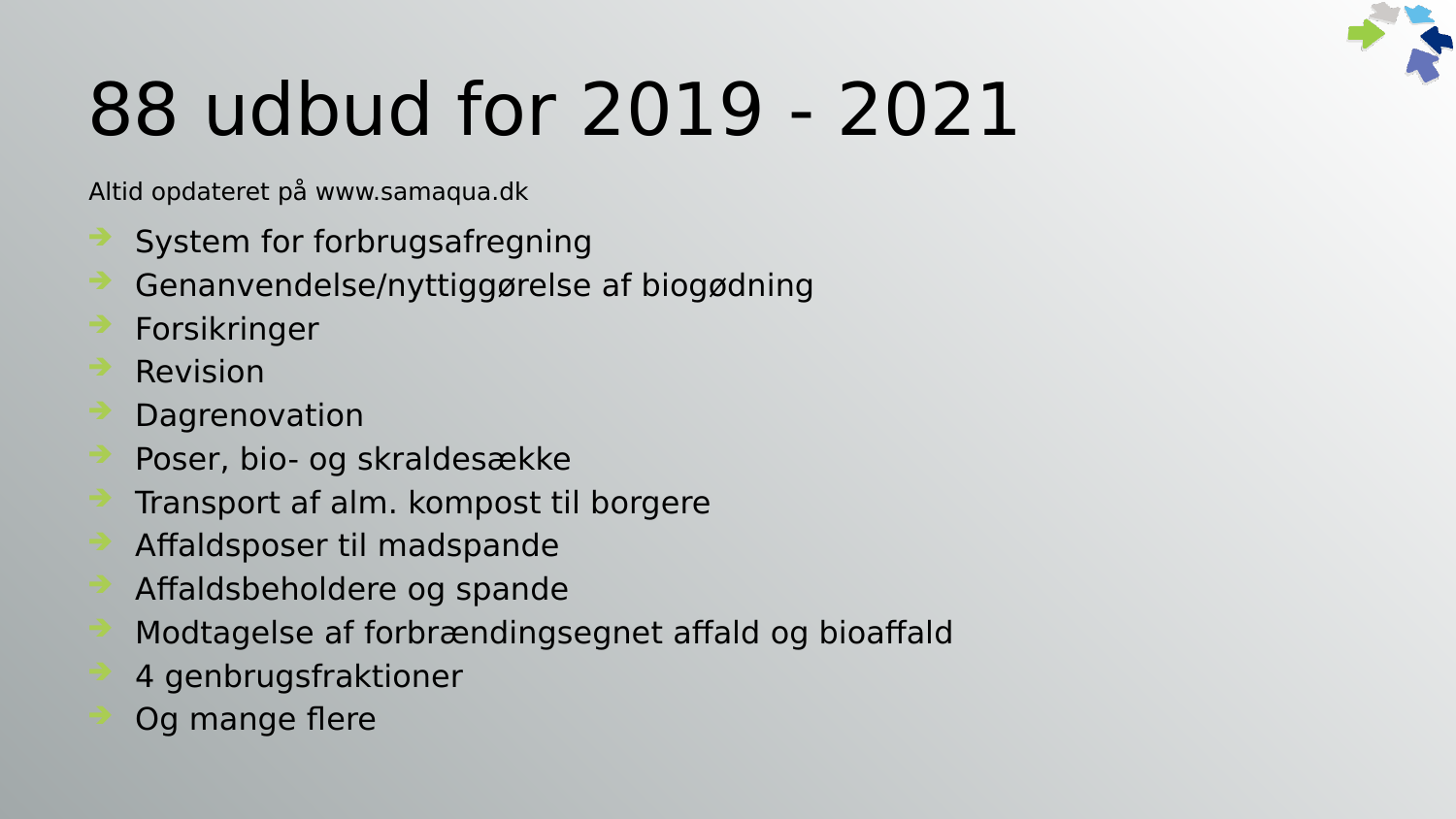

# 88 udbud for 2019 - 2021
Altid opdateret på www.samaqua.dk
System for forbrugsafregning
Genanvendelse/nyttiggørelse af biogødning
Forsikringer
Revision
Dagrenovation
Poser, bio- og skraldesække
Transport af alm. kompost til borgere
Affaldsposer til madspande
Affaldsbeholdere og spande
Modtagelse af forbrændingsegnet affald og bioaffald
4 genbrugsfraktioner
Og mange flere